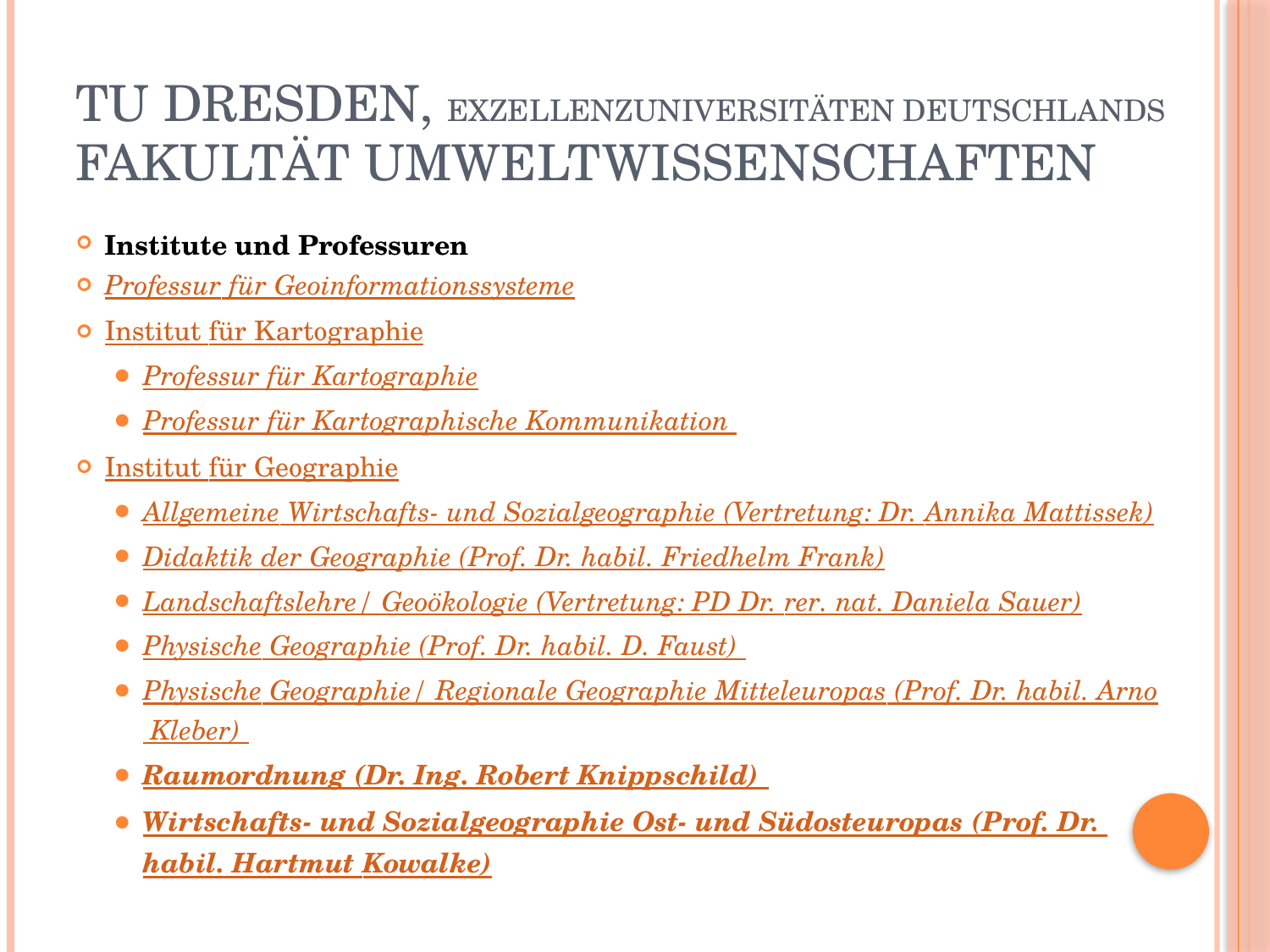

# Tu dresden, Exzellenzuniversitäten Deutschlands Fakultät Umweltwissenschaften
Institute und Professuren
Professur für Geoinformationssysteme
Institut für Kartographie
Professur für Kartographie
Professur für Kartographische Kommunikation
Institut für Geographie
Allgemeine Wirtschafts- und Sozialgeographie (Vertretung: Dr. Annika Mattissek)
Didaktik der Geographie (Prof. Dr. habil. Friedhelm Frank)
Landschaftslehre/ Geoökologie (Vertretung: PD Dr. rer. nat. Daniela Sauer)
Physische Geographie (Prof. Dr. habil. D. Faust)
Physische Geographie/ Regionale Geographie Mitteleuropas (Prof. Dr. habil. Arno Kleber)
Raumordnung (Dr. Ing. Robert Knippschild)
Wirtschafts- und Sozialgeographie Ost- und Südosteuropas (Prof. Dr. habil. Hartmut Kowalke)